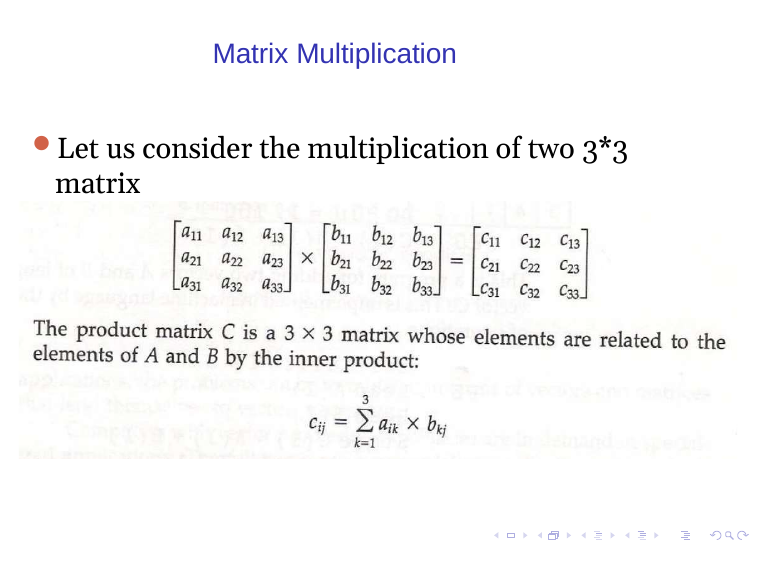

# Matrix Multiplication
Let us consider the multiplication of two 3*3 matrix
A and B.